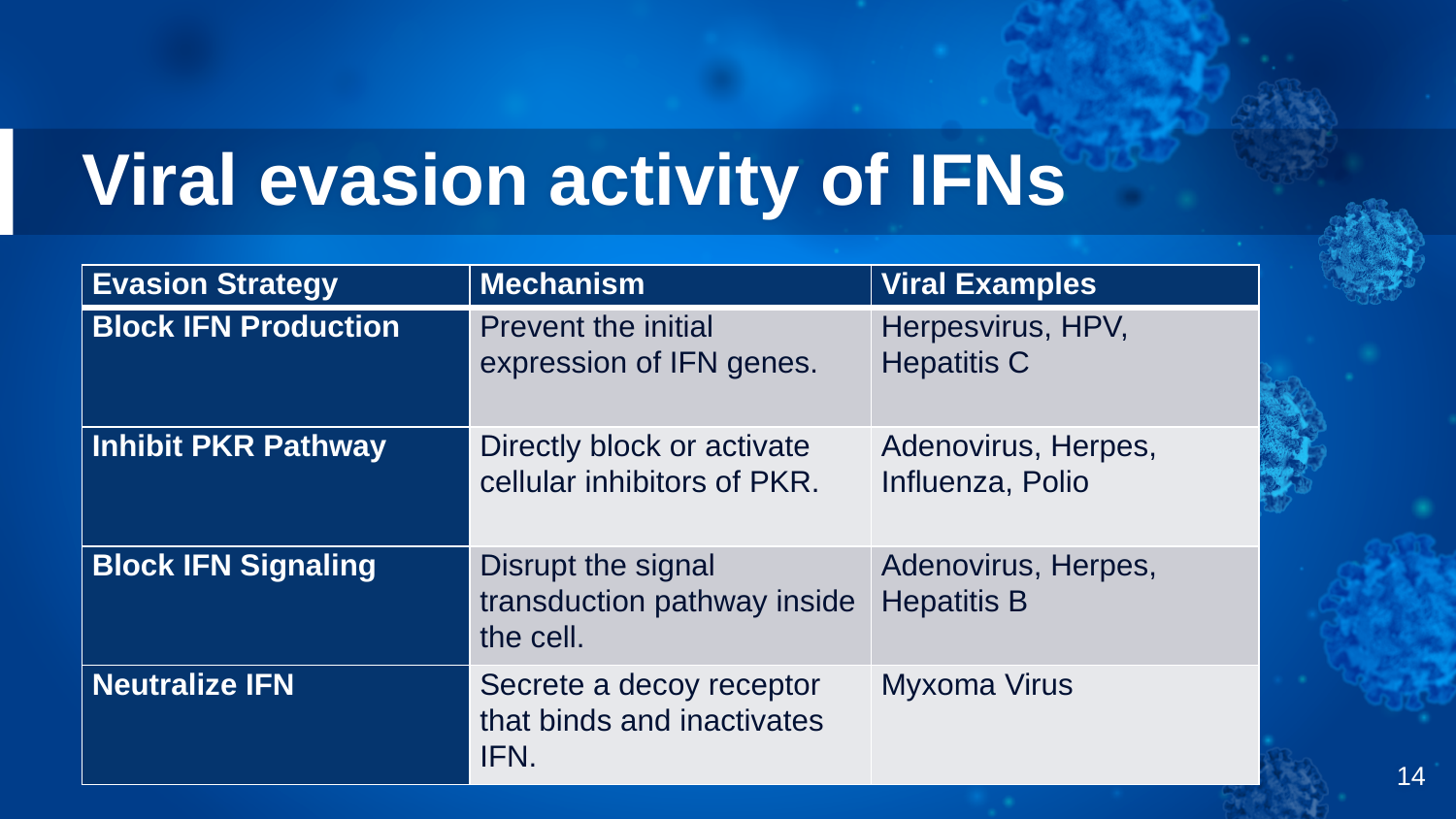

# Viral evasion activity of IFNs
| Evasion Strategy | Mechanism | Viral Examples |
| --- | --- | --- |
| Block IFN Production | Prevent the initial expression of IFN genes. | Herpesvirus, HPV, Hepatitis C |
| Inhibit PKR Pathway | Directly block or activate cellular inhibitors of PKR. | Adenovirus, Herpes, Influenza, Polio |
| Block IFN Signaling | Disrupt the signal transduction pathway inside the cell. | Adenovirus, Herpes, Hepatitis B |
| Neutralize IFN | Secrete a decoy receptor that binds and inactivates IFN. | Myxoma Virus |
14